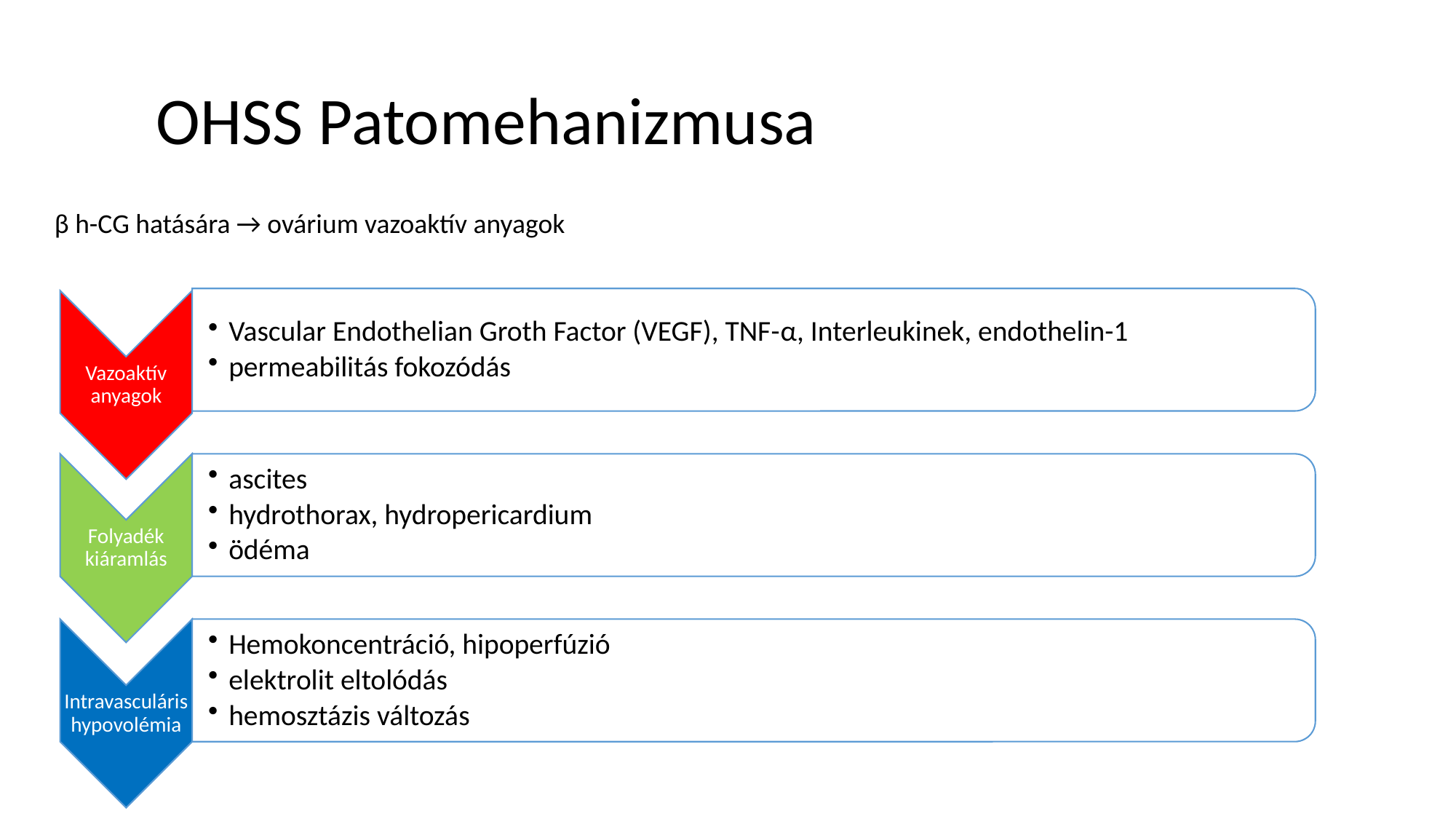

# OHSS Patomehanizmusa
β h-CG hatására → ovárium vazoaktív anyagok
Vazoaktív anyagok
Vascular Endothelian Groth Factor (VEGF), TNF-α, Interleukinek, endothelin-1
permeabilitás fokozódás
Folyadék kiáramlás
ascites
hydrothorax, hydropericardium
ödéma
Intravasculáris hypovolémia
Hemokoncentráció, hipoperfúzió
elektrolit eltolódás
hemosztázis változás